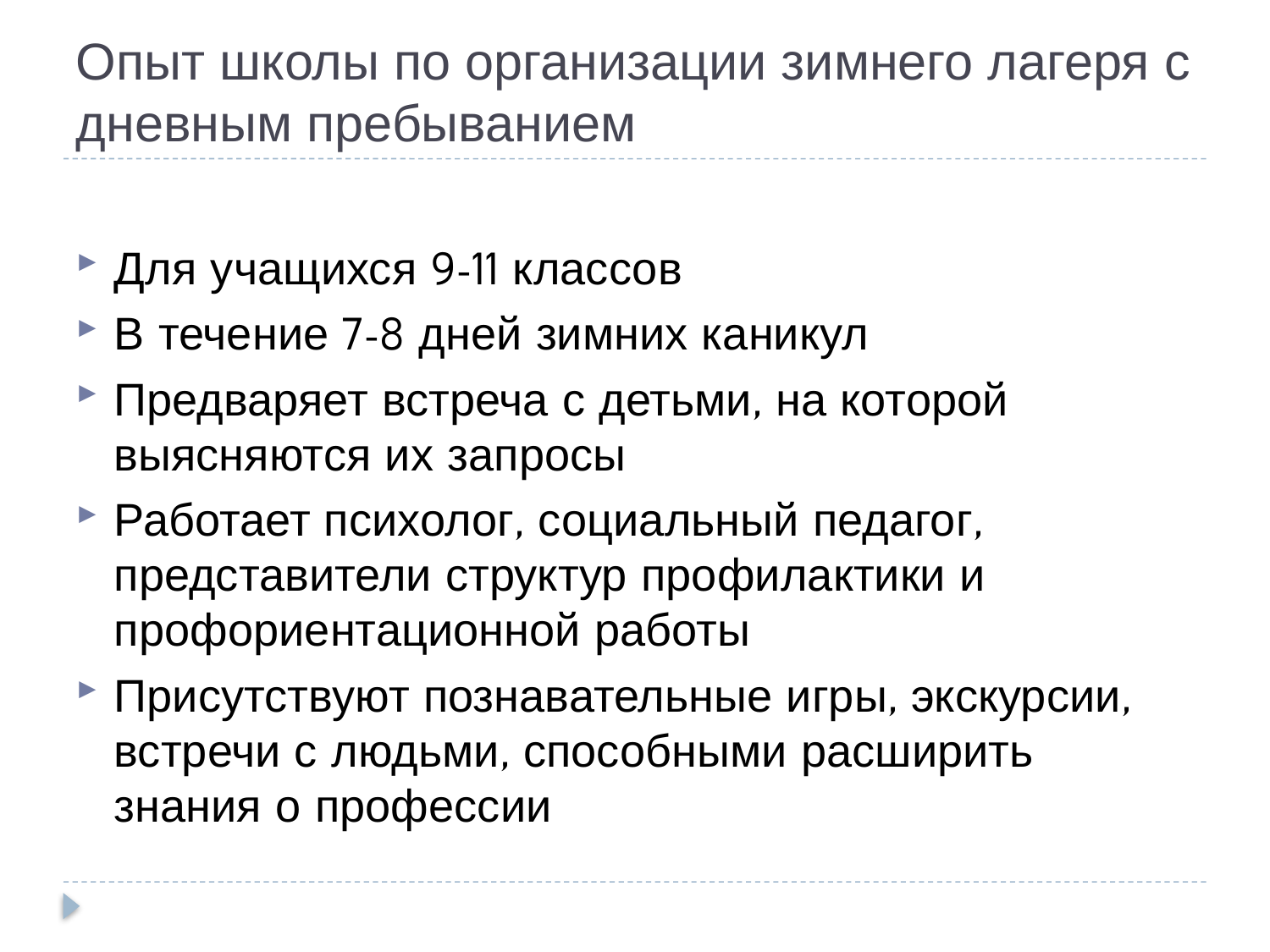

# Опыт школы по организации зимнего лагеря с дневным пребыванием
Для учащихся 9-11 классов
В течение 7-8 дней зимних каникул
Предваряет встреча с детьми, на которой выясняются их запросы
Работает психолог, социальный педагог, представители структур профилактики и профориентационной работы
Присутствуют познавательные игры, экскурсии, встречи с людьми, способными расширить знания о профессии